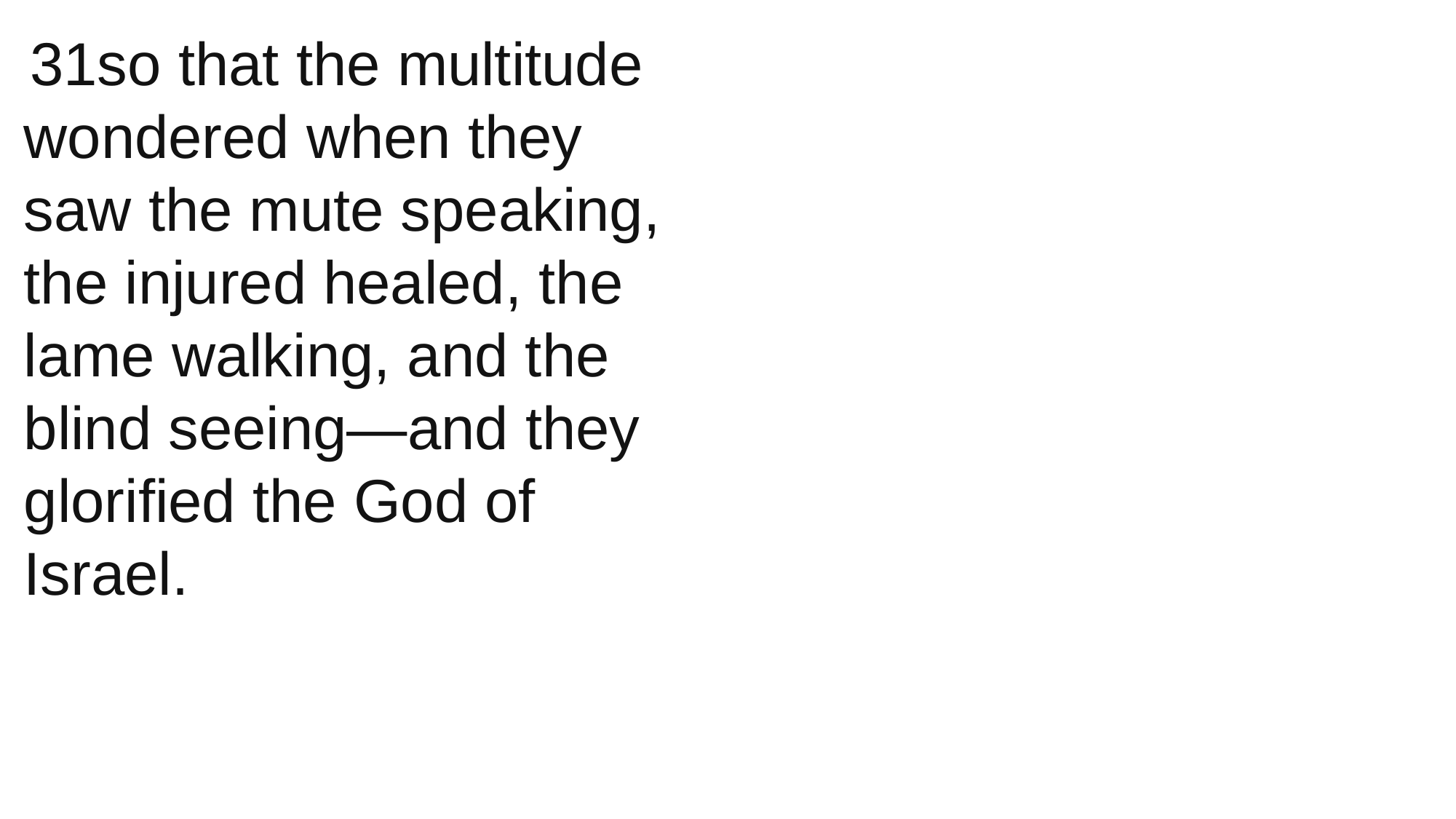

31so that the multitude wondered when they saw the mute speaking, the injured healed, the lame walking, and the blind seeing—and they glorified the God of Israel.